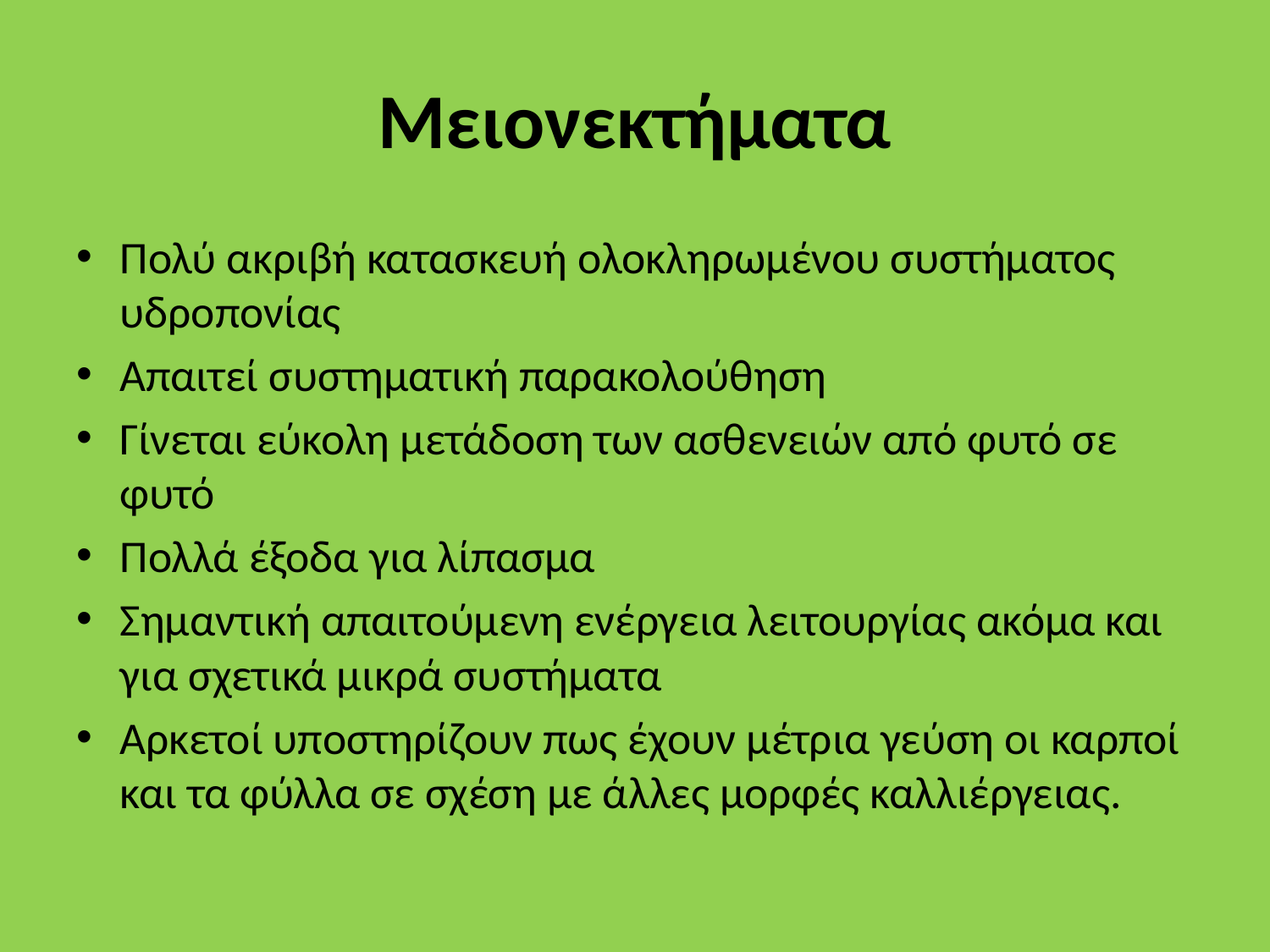

# Μειονεκτήματα
Πολύ ακριβή κατασκευή ολοκληρωμένου συστήματος υδροπονίας
Απαιτεί συστηματική παρακολούθηση
Γίνεται εύκολη μετάδοση των ασθενειών από φυτό σε φυτό
Πολλά έξοδα για λίπασμα
Σημαντική απαιτούμενη ενέργεια λειτουργίας ακόμα και για σχετικά μικρά συστήματα
Αρκετοί υποστηρίζουν πως έχουν μέτρια γεύση οι καρποί και τα φύλλα σε σχέση με άλλες μορφές καλλιέργειας.